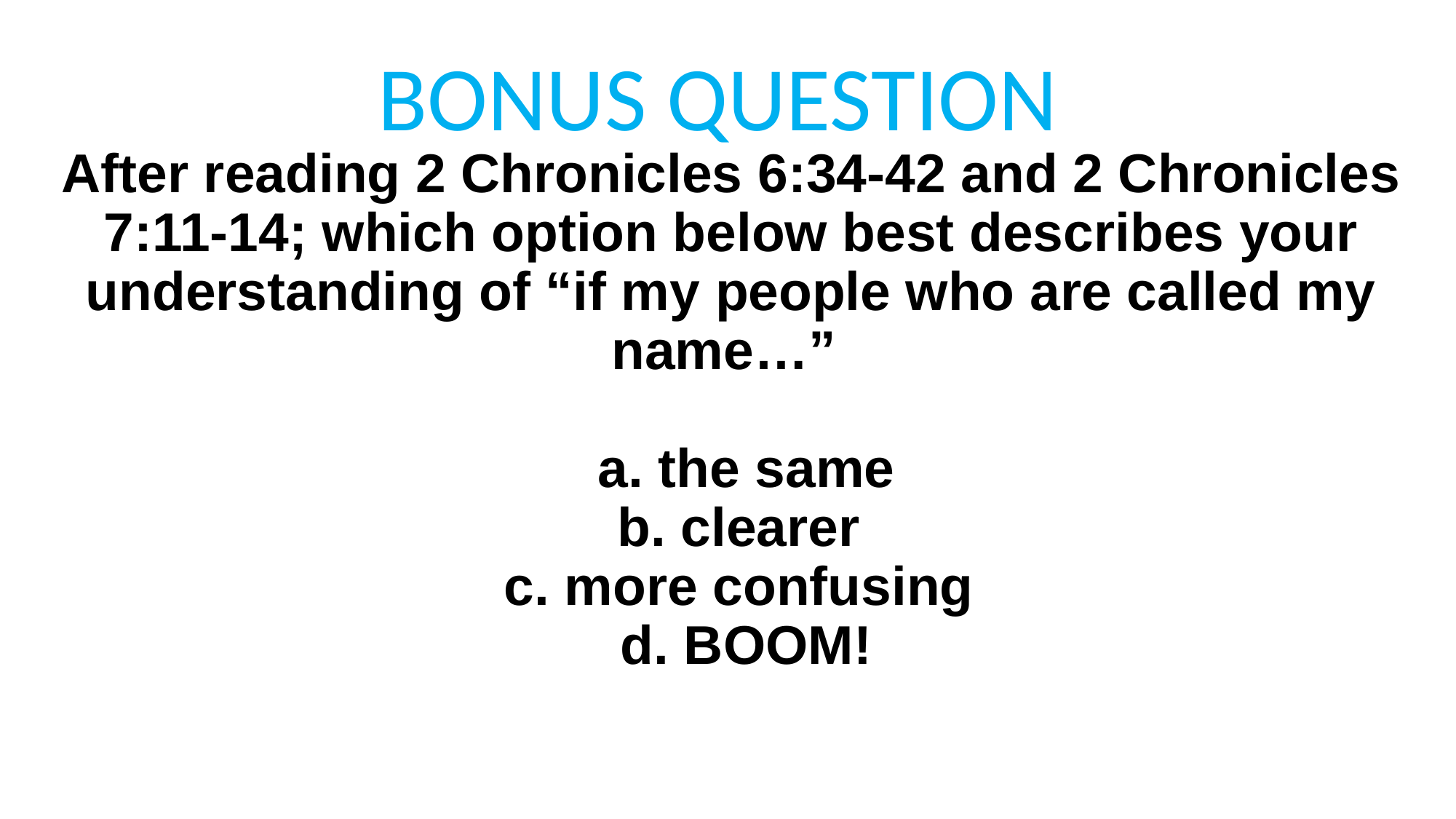

# BONUS QUESTION
After reading 2 Chronicles 6:34-42 and 2 Chronicles 7:11-14; which option below best describes your understanding of “if my people who are called my name…”

  a. the same
  b. clearer
  c. more confusing
  d. BOOM!